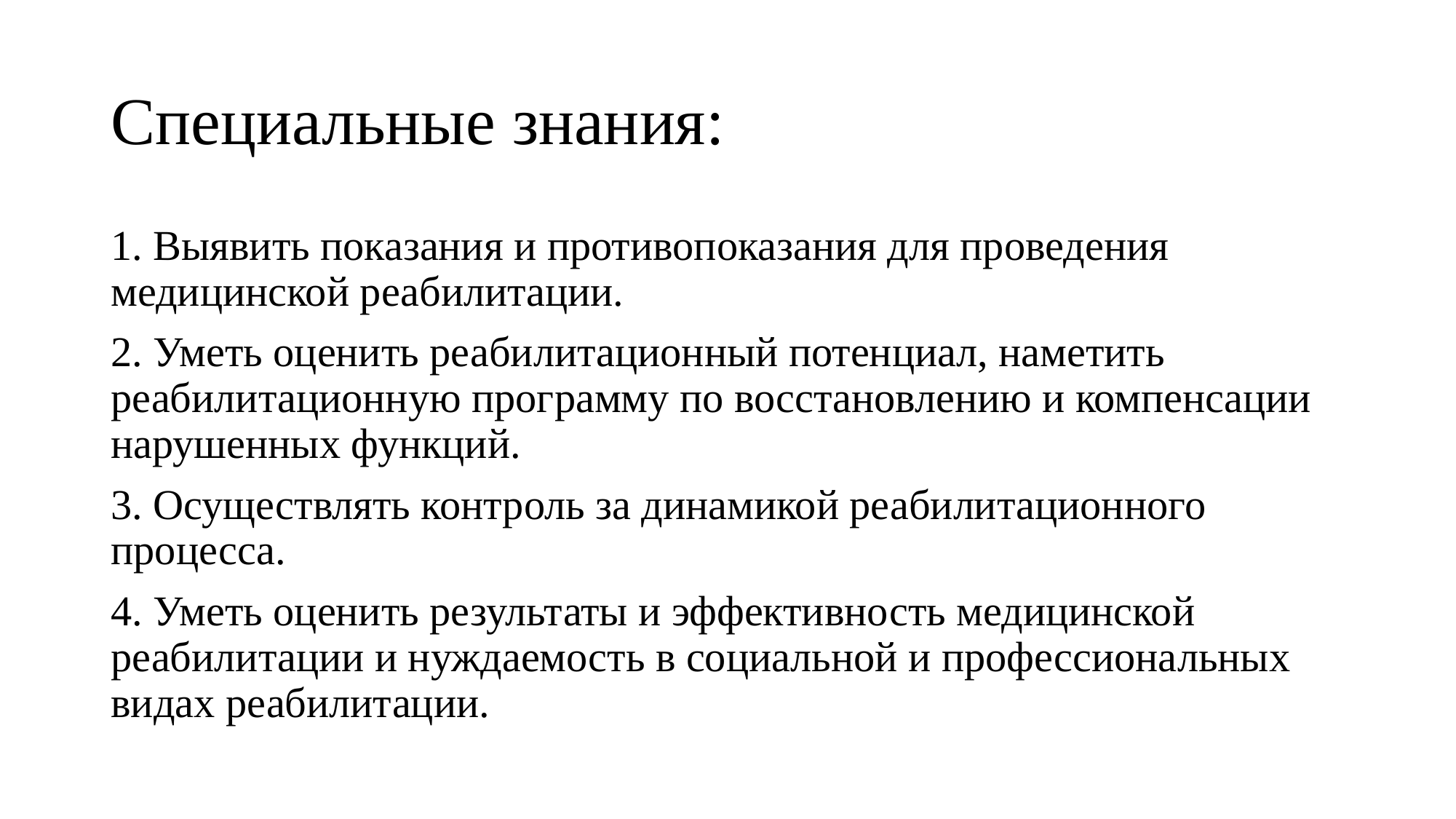

# Специальные знания:
1. Выявить показания и противопоказания для проведения медицинской реабилитации.
2. Уметь оценить реабилитационный потенциал, наметить реабилитационную программу по восстановлению и компенсации нарушенных функций.
3. Осуществлять контроль за динамикой реабилитационного процесса.
4. Уметь оценить результаты и эффективность медицинской реабилитации и нуждаемость в социальной и профессиональных видах реабилитации.